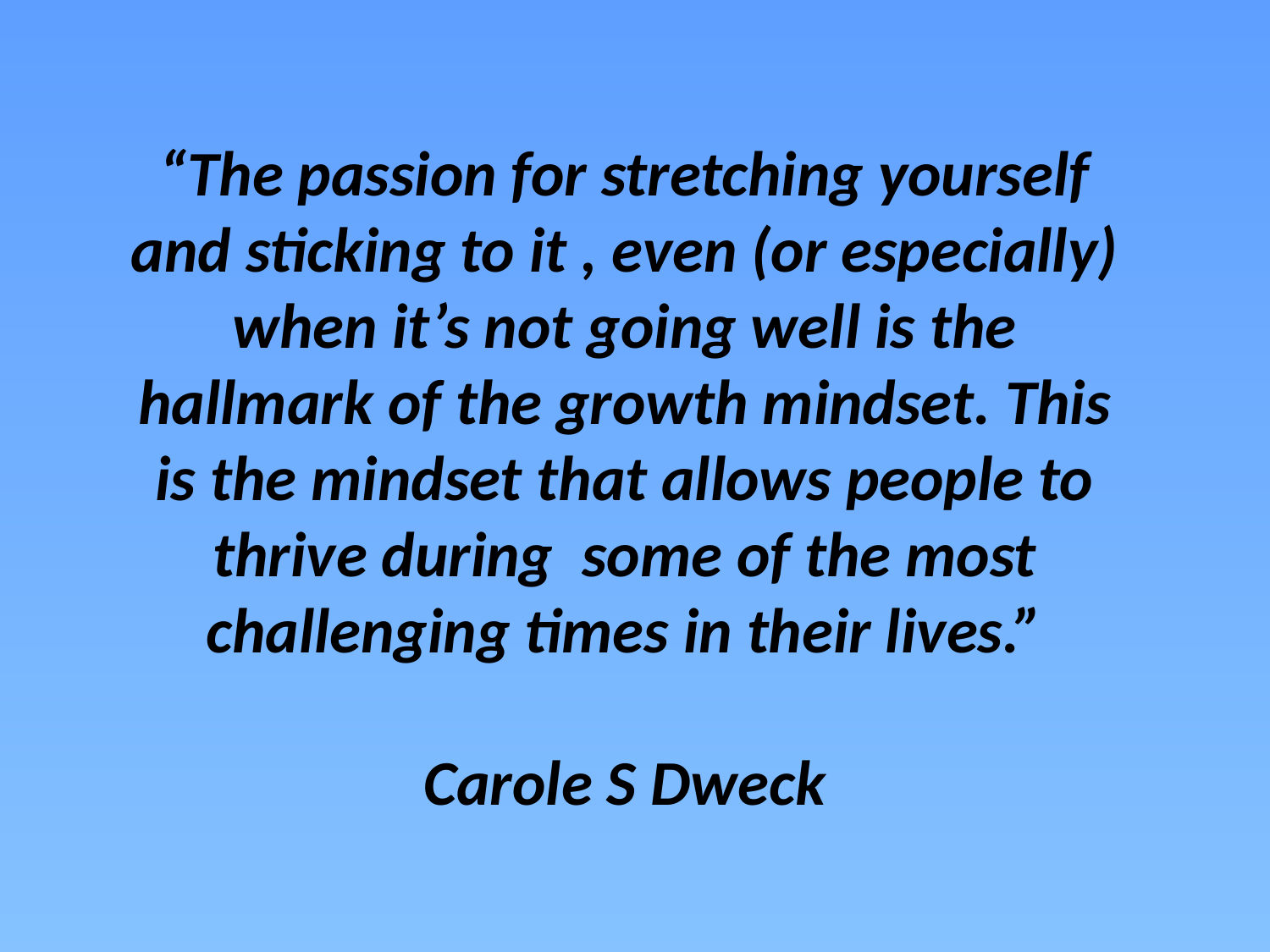

“The passion for stretching yourself and sticking to it , even (or especially) when it’s not going well is the hallmark of the growth mindset. This is the mindset that allows people to thrive during  some of the most challenging times in their lives.”

Carole S Dweck